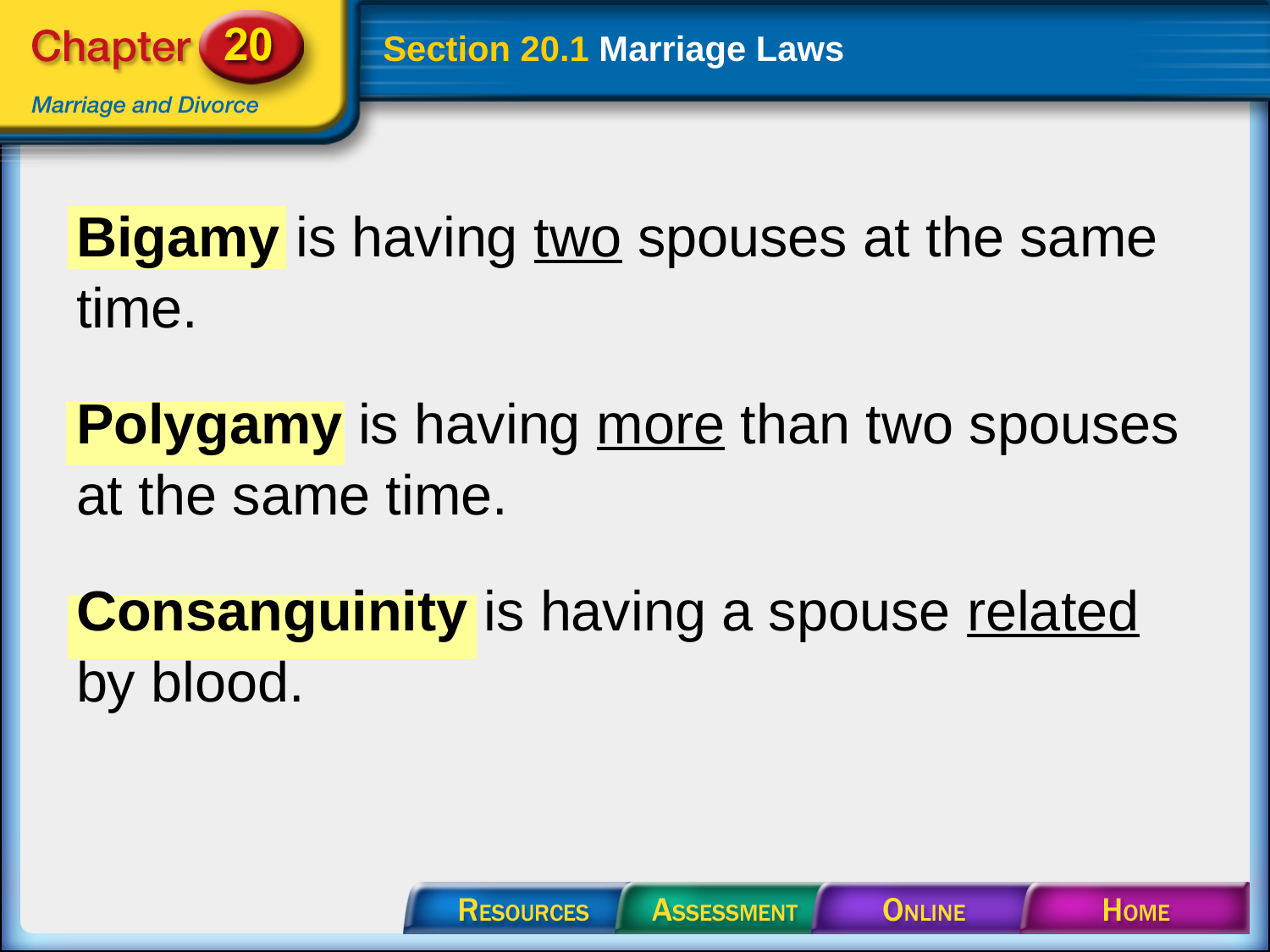

# Section 20.1 Marriage Laws
Bigamy is having two spouses at the same time.
Polygamy is having more than two spouses at the same time.
Consanguinity is having a spouse related by blood.